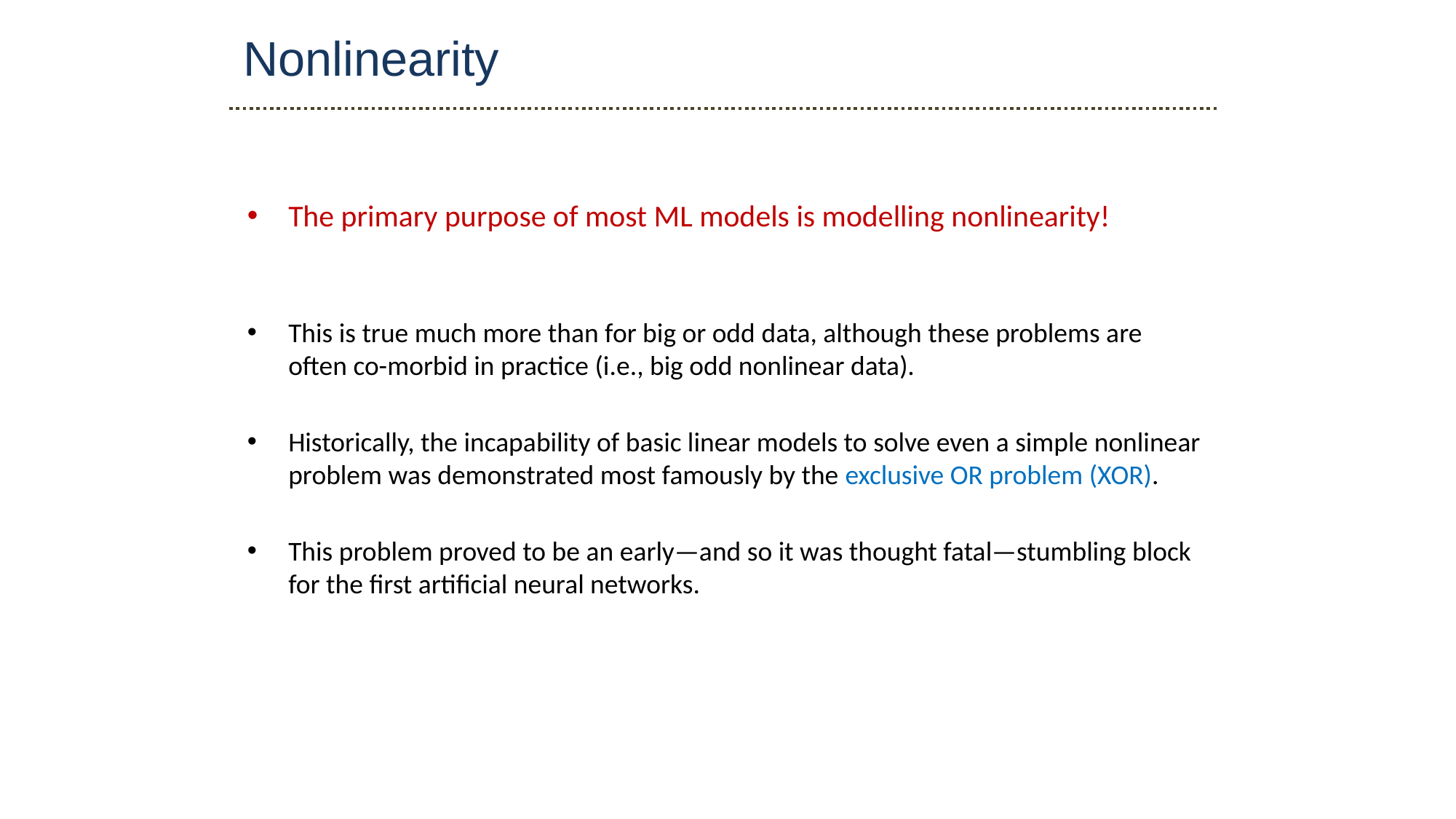

Nonlinearity
The primary purpose of most ML models is modelling nonlinearity!

This is true much more than for big or odd data, although these problems are often co-morbid in practice (i.e., big odd nonlinear data).

Historically, the incapability of basic linear models to solve even a simple nonlinear problem was demonstrated most famously by the exclusive OR problem (XOR).

This problem proved to be an early—and so it was thought fatal—stumbling block for the first artificial neural networks.